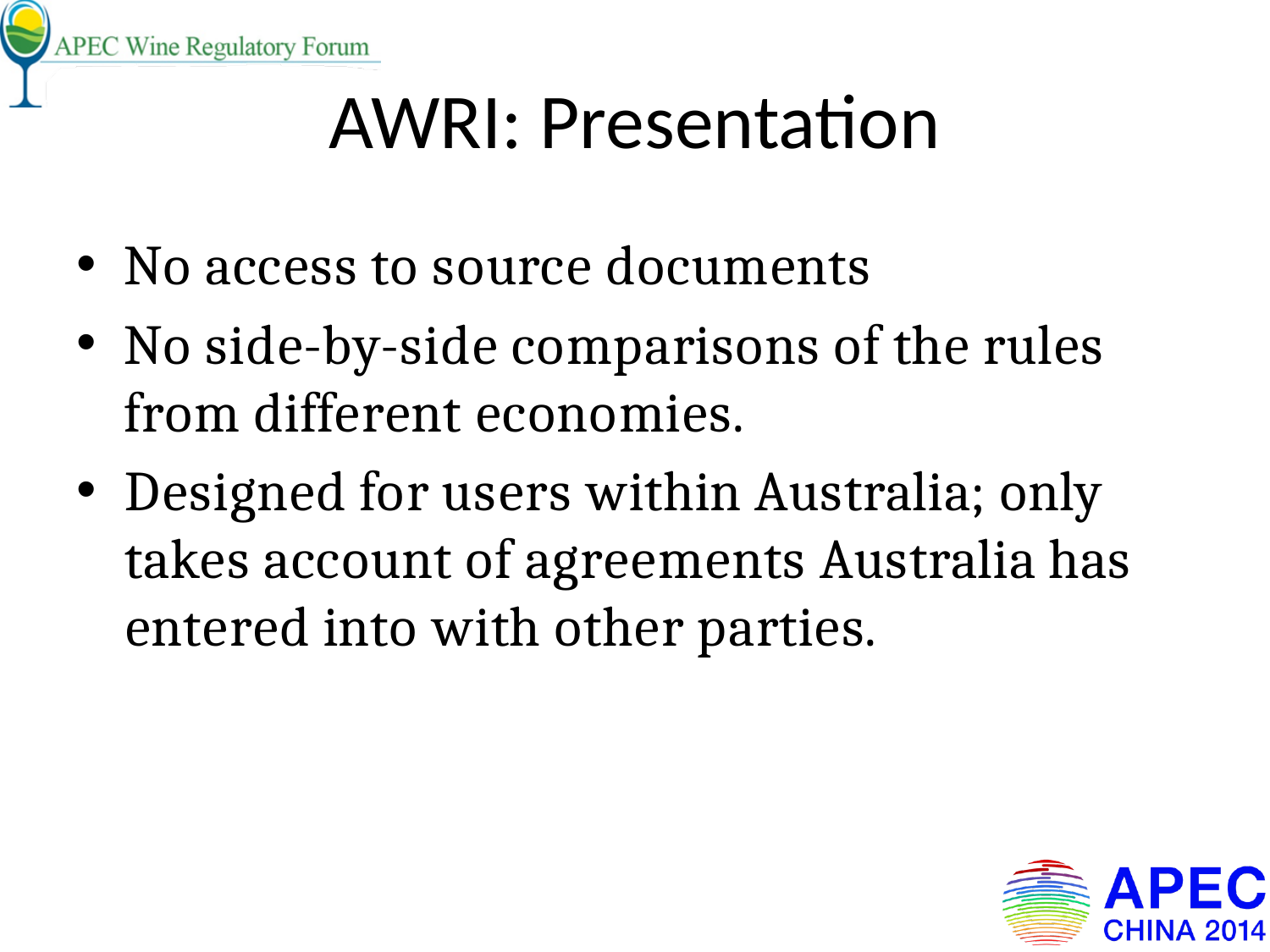

# AWRI: Presentation
No access to source documents
No side-by-side comparisons of the rules from different economies.
Designed for users within Australia; only takes account of agreements Australia has entered into with other parties.